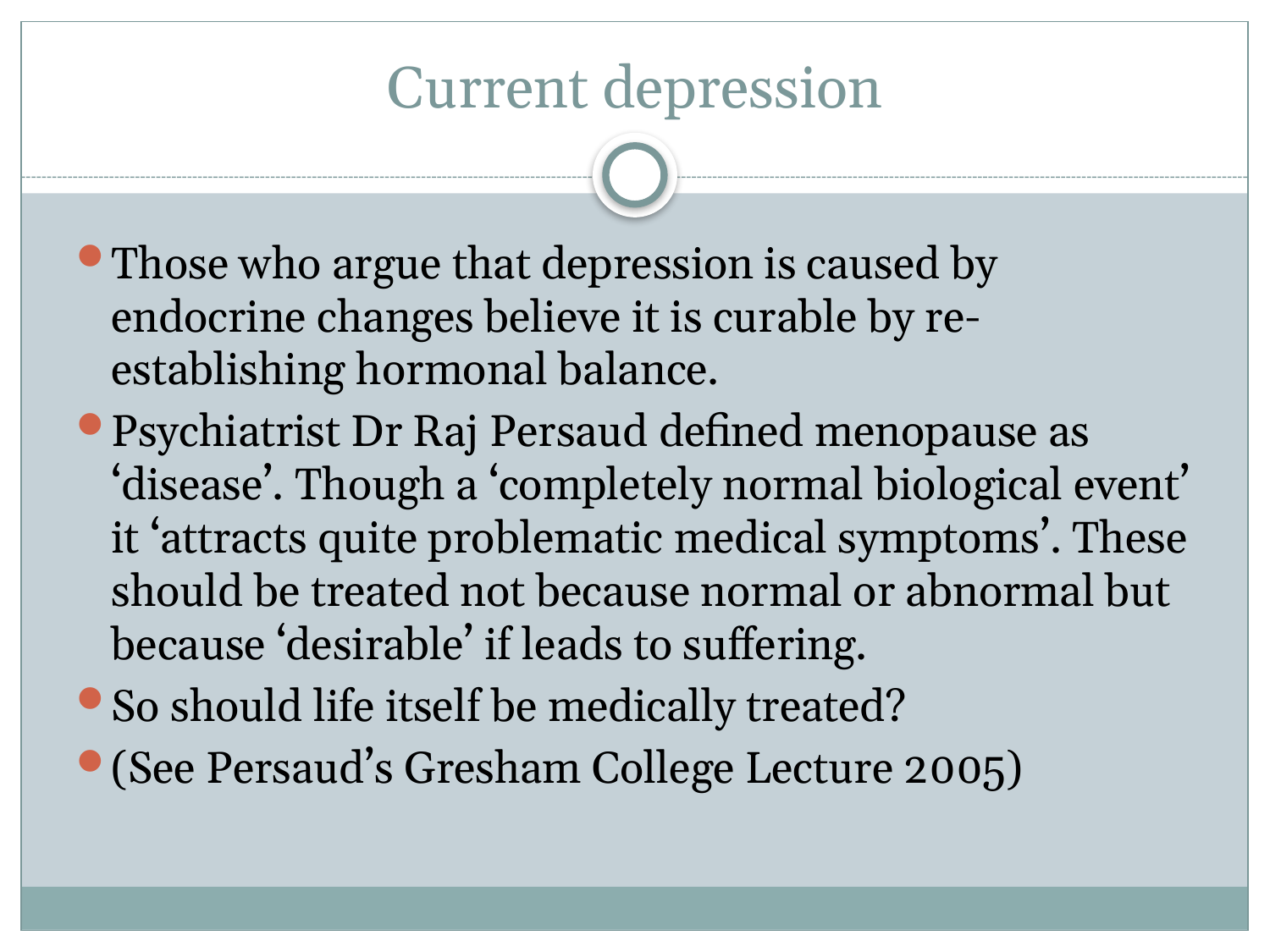

# Current depression

Those who argue that depression is caused by endocrine changes believe it is curable by re-establishing hormonal balance.
Psychiatrist Dr Raj Persaud defined menopause as ‘disease’. Though a ‘completely normal biological event’ it ‘attracts quite problematic medical symptoms’. These should be treated not because normal or abnormal but because ‘desirable’ if leads to suffering.
So should life itself be medically treated?
(See Persaud’s Gresham College Lecture 2005)